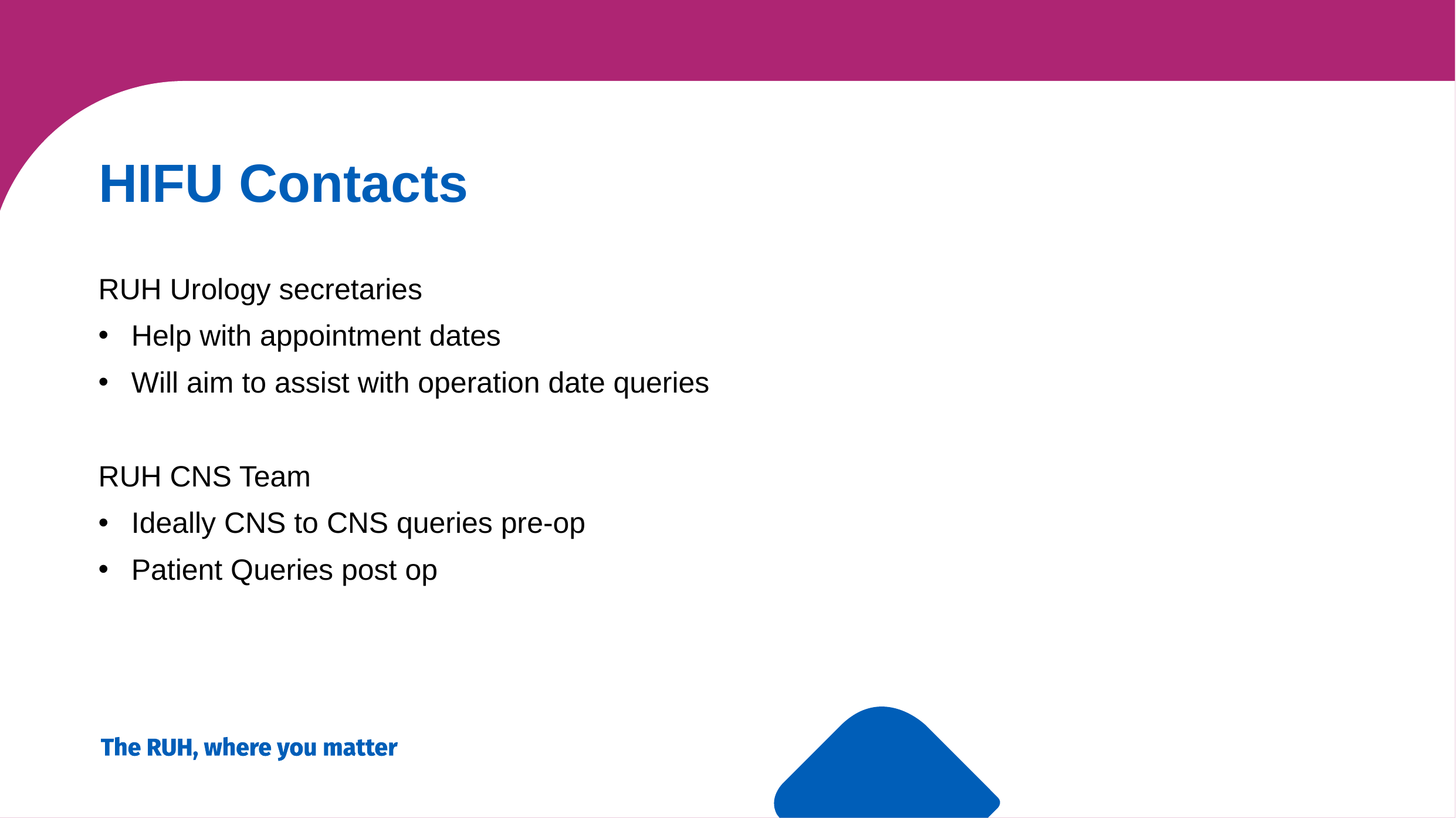

HIFU Contacts

RUH Urology secretaries
Help with appointment dates
Will aim to assist with operation date queries

RUH CNS Team
Ideally CNS to CNS queries pre-op
Patient Queries post op